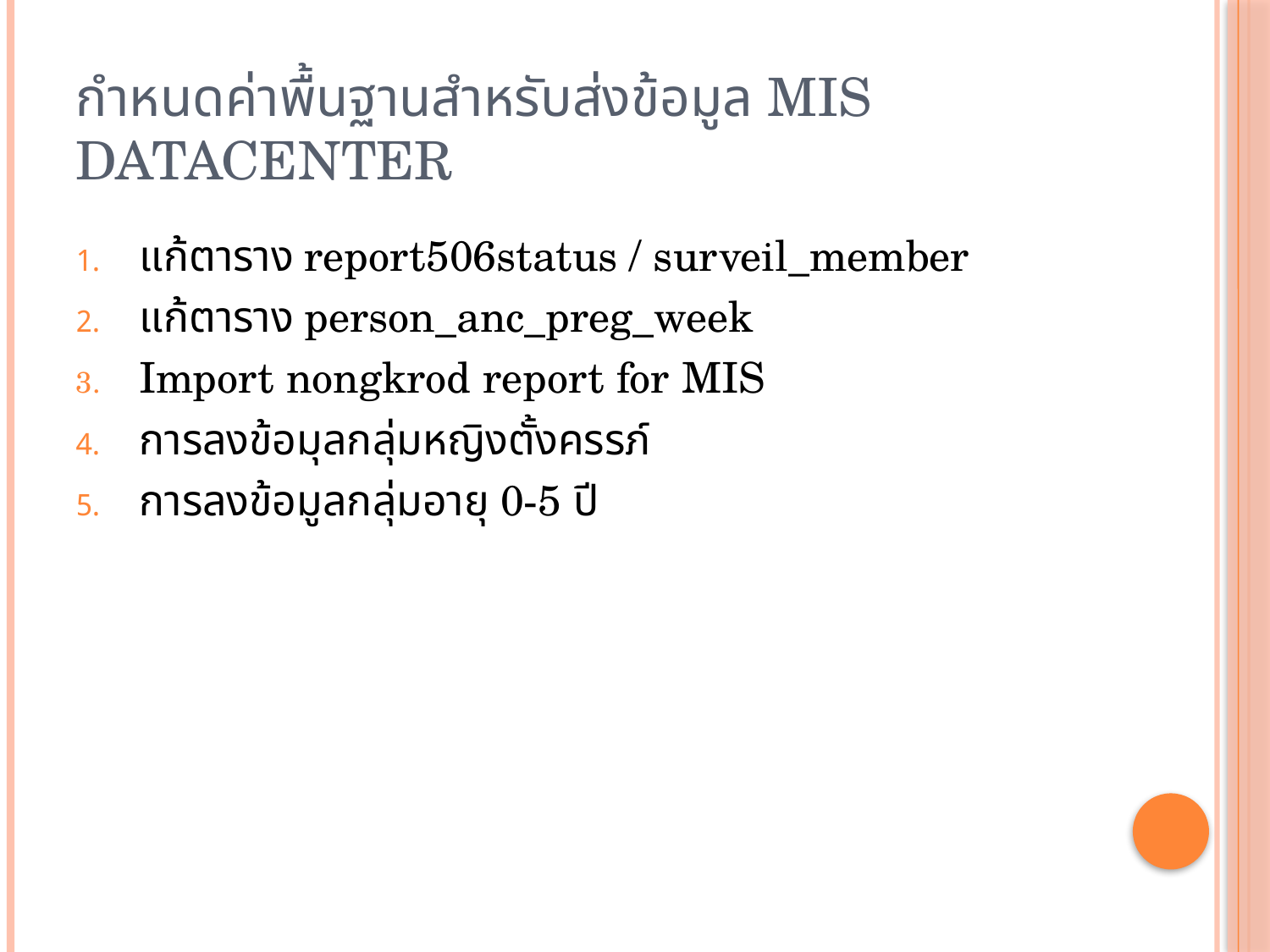

# กำหนดค่าพื้นฐานสำหรับส่งข้อมูล MIS Datacenter
แก้ตาราง report506status / surveil_member
แก้ตาราง person_anc_preg_week
Import nongkrod report for MIS
การลงข้อมุลกลุ่มหญิงตั้งครรภ์
การลงข้อมูลกลุ่มอายุ 0-5 ปี